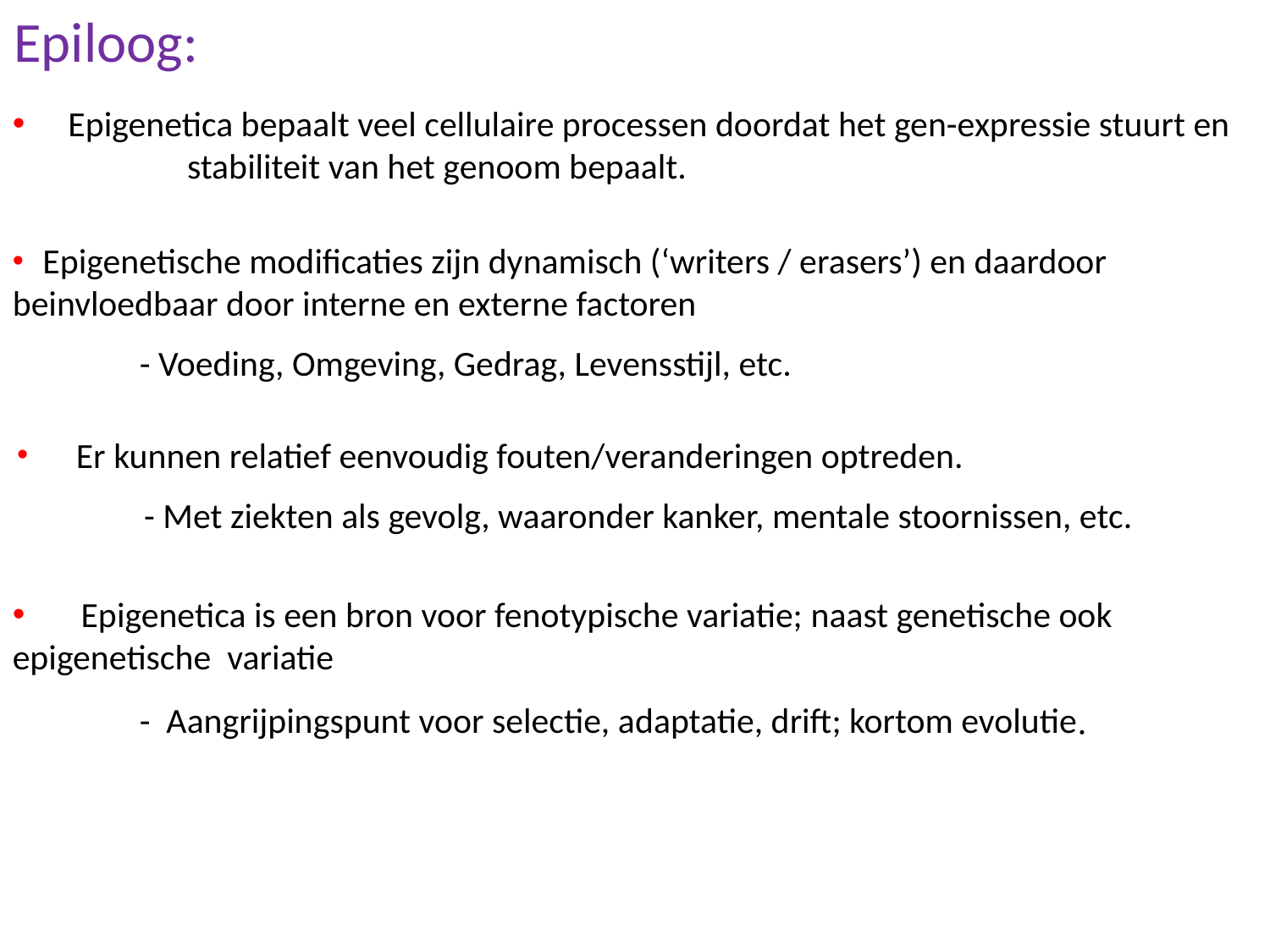

Epiloog:
 Epigenetica bepaalt veel cellulaire processen doordat het gen-expressie stuurt en  	stabiliteit van het genoom bepaalt.
  Epigenetische modificaties zijn dynamisch (‘writers / erasers’) en daardoor 	beinvloedbaar door interne en externe factoren
	- Voeding, Omgeving, Gedrag, Levensstijl, etc.
     Er kunnen relatief eenvoudig fouten/veranderingen optreden.
	- Met ziekten als gevolg, waaronder kanker, mentale stoornissen, etc.
       Epigenetica is een bron voor fenotypische variatie; naast genetische ook 	epigenetische  variatie
	-  Aangrijpingspunt voor selectie, adaptatie, drift; kortom evolutie.